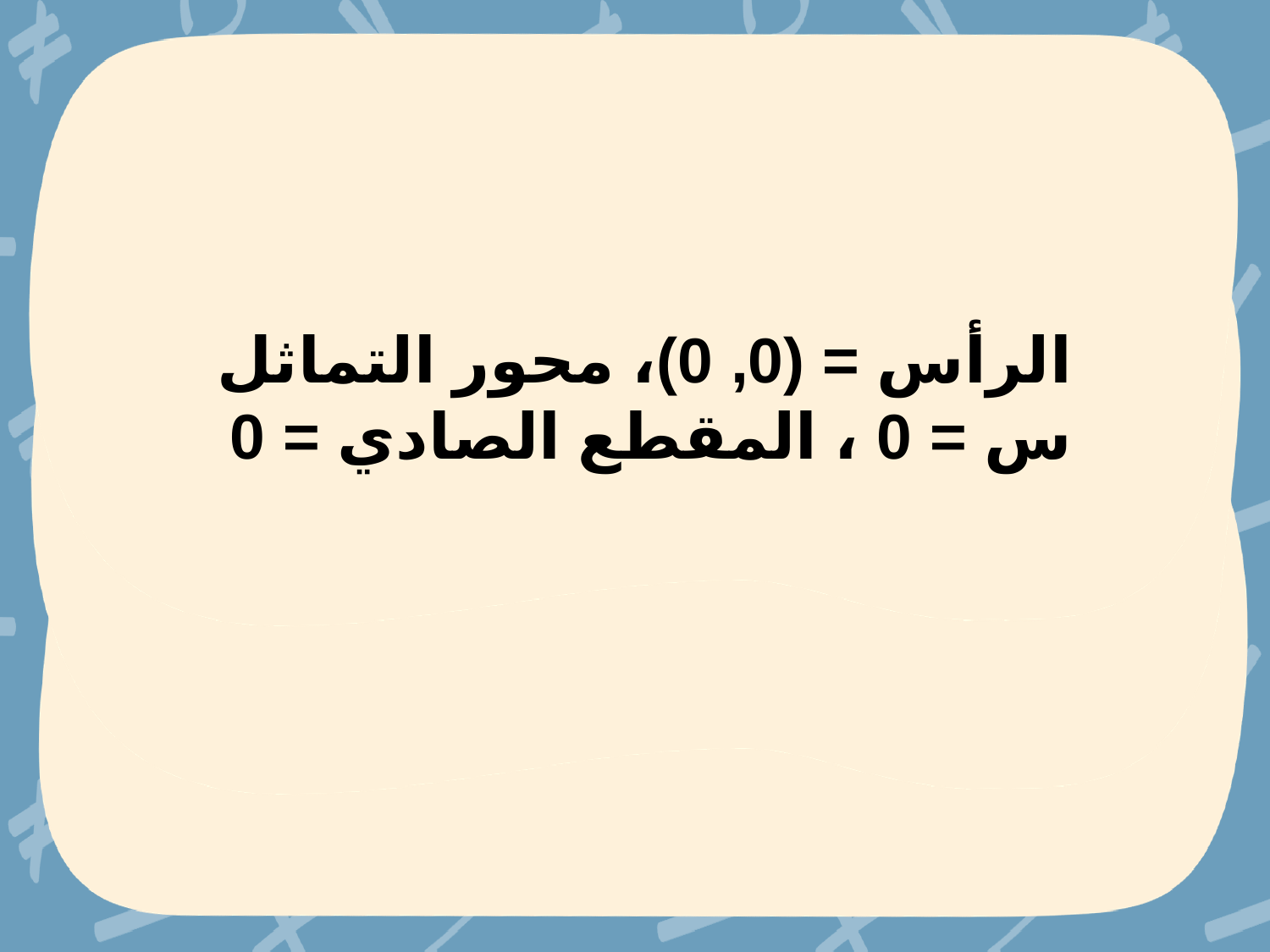

الرأس = (0, 0)، محور التماثل س = 0 ، المقطع الصادي = 0